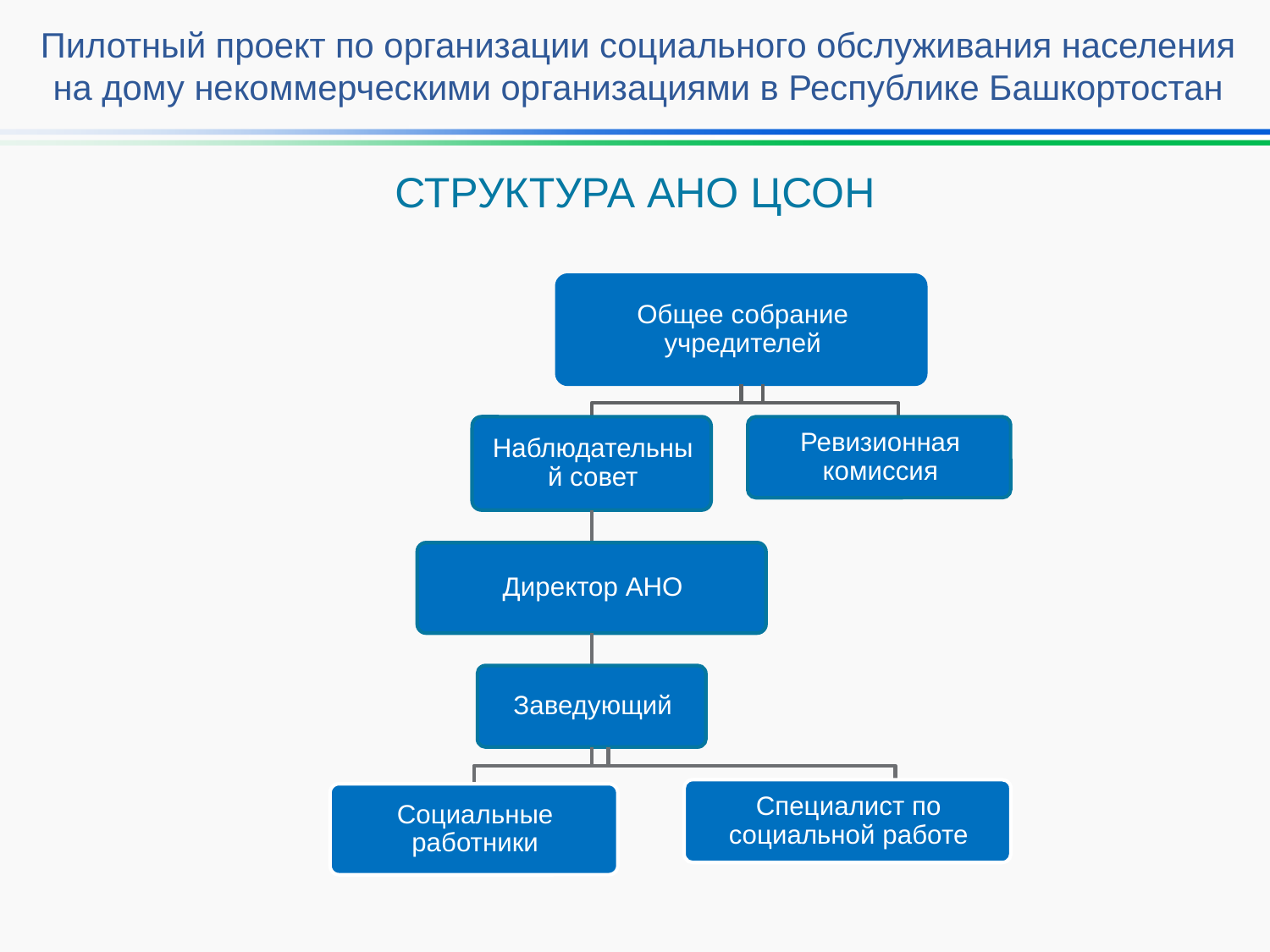

Пилотный проект по организации социального обслуживания населения
 на дому некоммерческими организациями в Республике Башкортостан
Структура АНО ЦСОН
Общее собрание учредителей
Наблюдательный совет
Директор АНО
Заведующий
Социальные работники
Специалист по социальной работе
Ревизионная комиссия